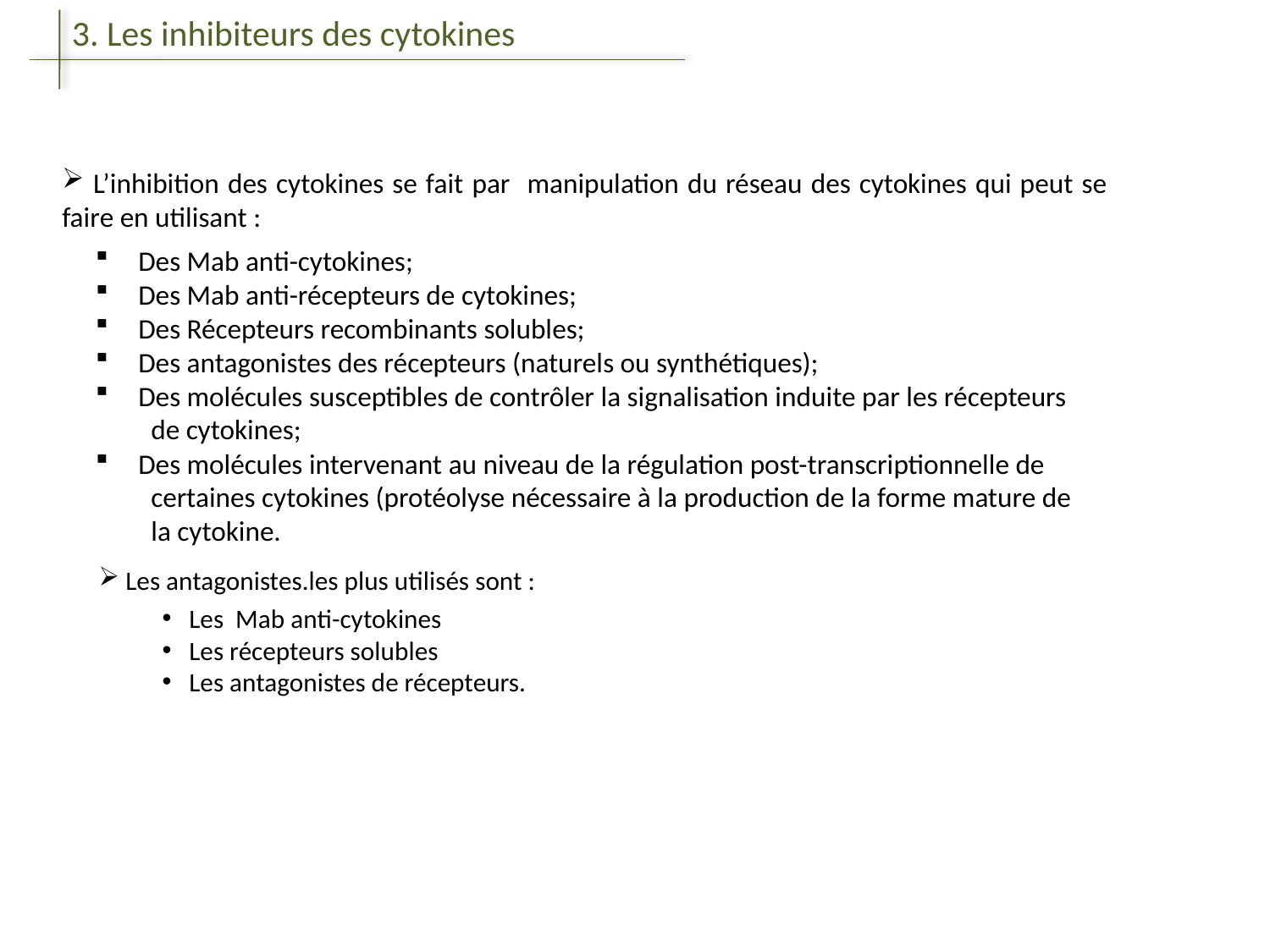

3. Les inhibiteurs des cytokines
 L’inhibition des cytokines se fait par  manipulation du réseau des cytokines qui peut se faire en utilisant :

  Des Mab anti-cytokines;
  Des Mab anti-récepteurs de cytokines;
  Des Récepteurs recombinants solubles;
  Des antagonistes des récepteurs (naturels ou synthétiques);
  Des molécules susceptibles de contrôler la signalisation induite par les récepteurs
    de cytokines;
  Des molécules intervenant au niveau de la régulation post-transcriptionnelle de
    certaines cytokines (protéolyse nécessaire à la production de la forme mature de
    la cytokine.

Les antagonistes.les plus utilisés sont :

Les  Mab anti-cytokines
Les récepteurs solubles
Les antagonistes de récepteurs.